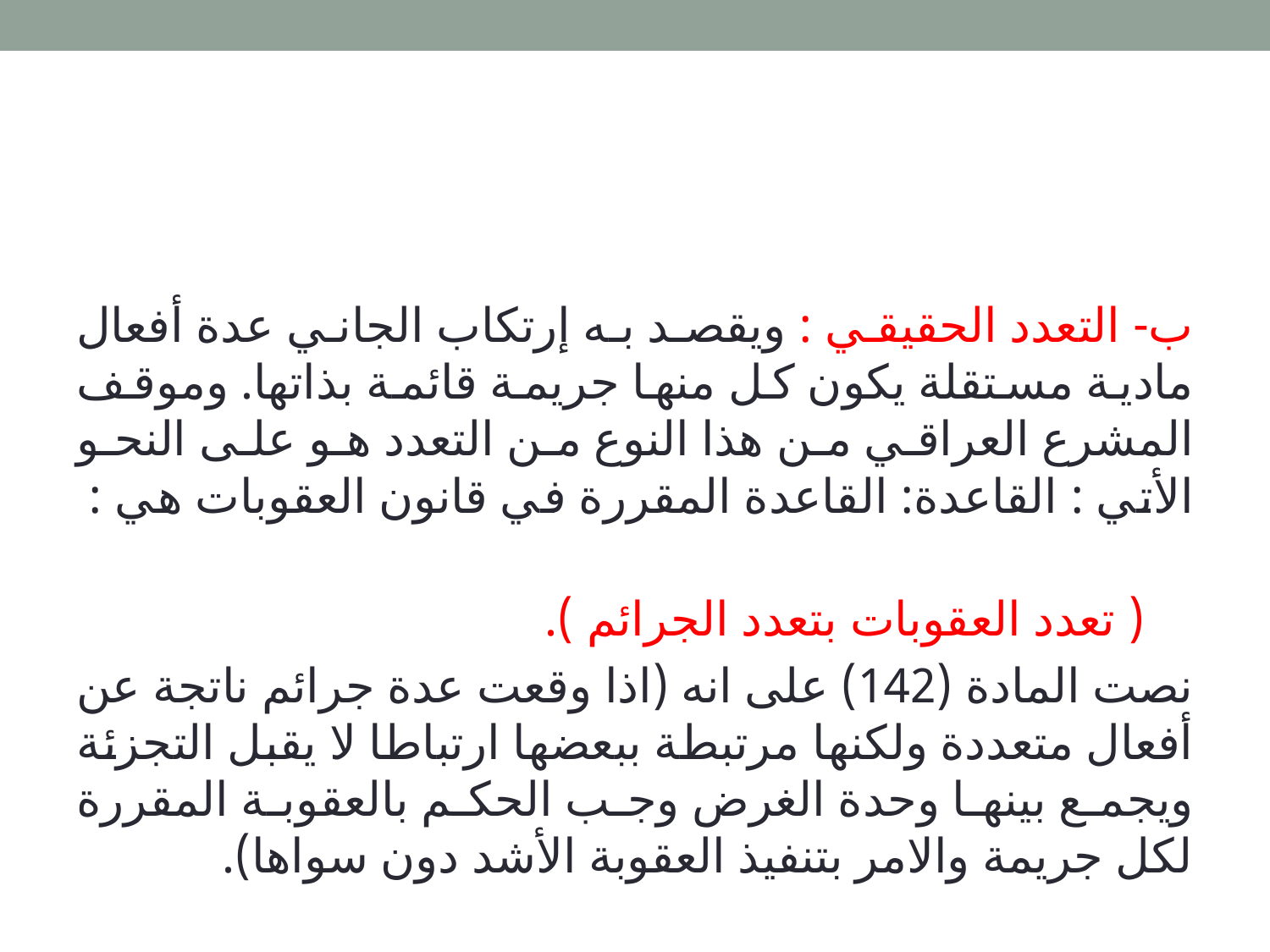

ب- التعدد الحقيقي : ويقصد به إرتكاب الجاني عدة أفعال مادية مستقلة يكون كل منها جريمة قائمة بذاتها. وموقف المشرع العراقي من هذا النوع من التعدد هو على النحو الأتي : القاعدة: القاعدة المقررة في قانون العقوبات هي :
    ( تعدد العقوبات بتعدد الجرائم ).
نصت المادة (142) على انه (اذا وقعت عدة جرائم ناتجة عن أفعال متعددة ولكنها مرتبطة ببعضها ارتباطا لا يقبل التجزئة ويجمع بينها وحدة الغرض وجب الحكم بالعقوبة المقررة لكل جريمة والامر بتنفيذ العقوبة الأشد دون سواها).